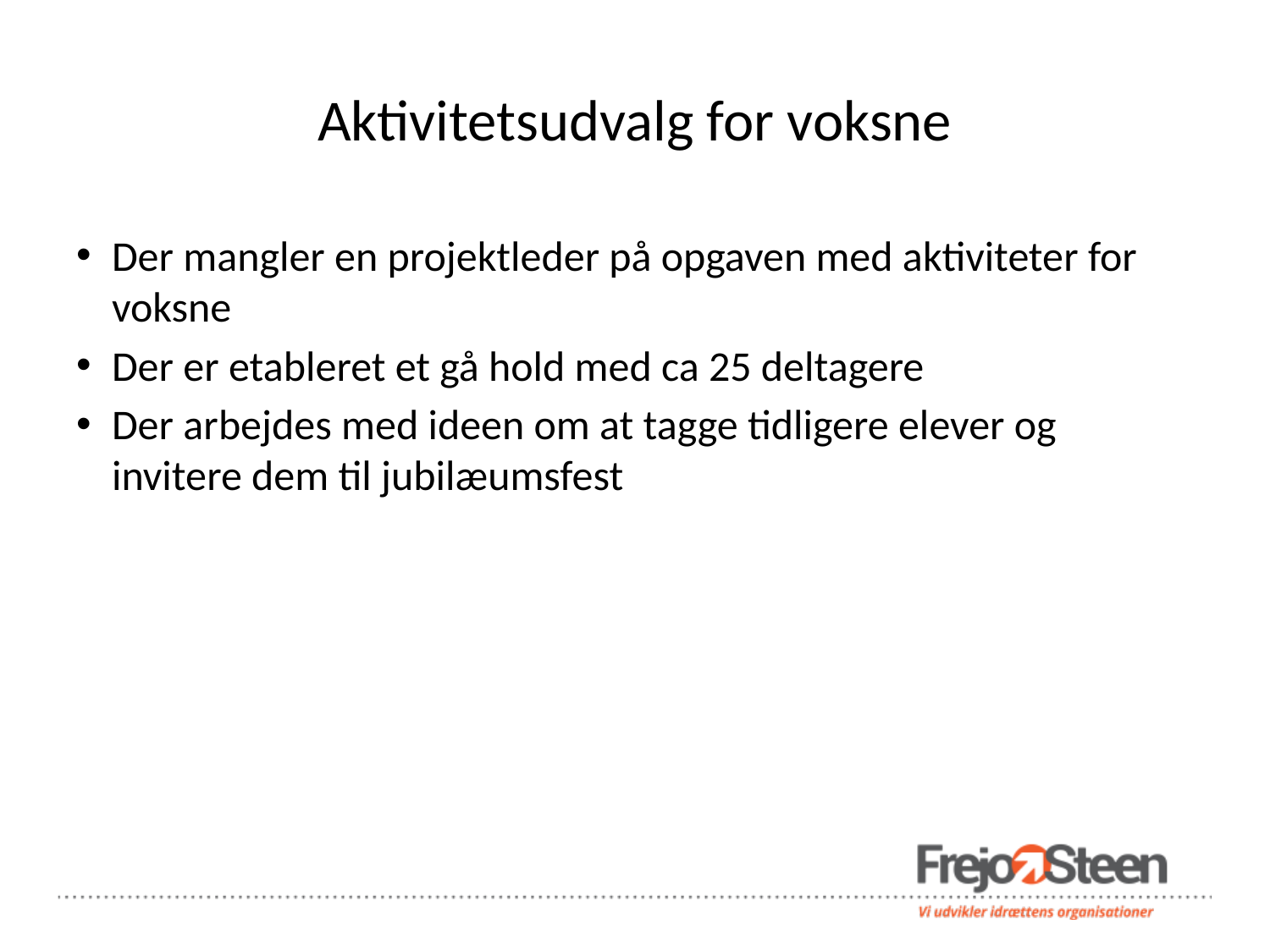

# Aktivitetsudvalg for voksne
Der mangler en projektleder på opgaven med aktiviteter for voksne
Der er etableret et gå hold med ca 25 deltagere
Der arbejdes med ideen om at tagge tidligere elever og invitere dem til jubilæumsfest